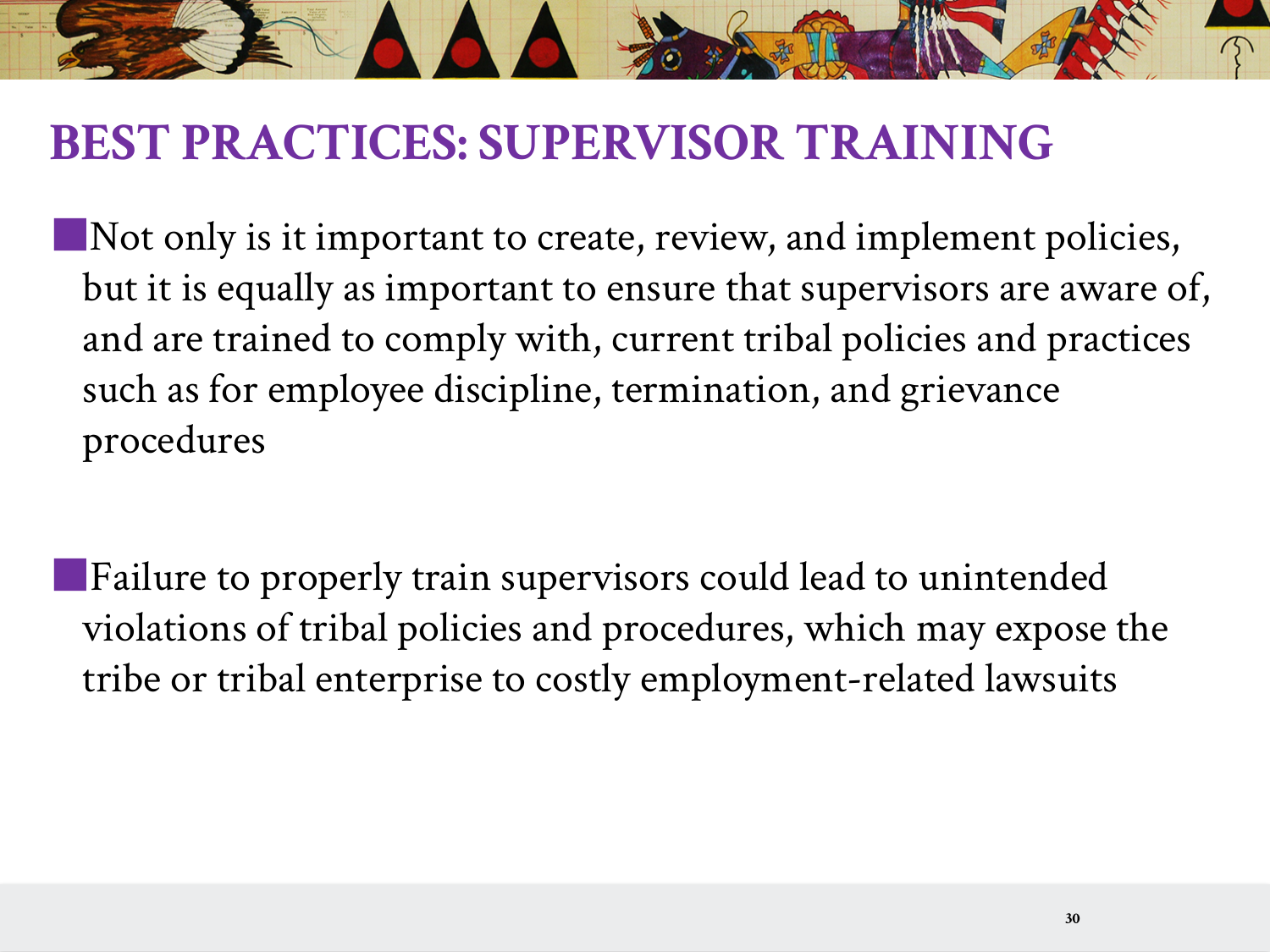

# Best Practices: Supervisor Training
Not only is it important to create, review, and implement policies, but it is equally as important to ensure that supervisors are aware of, and are trained to comply with, current tribal policies and practices such as for employee discipline, termination, and grievance procedures

Failure to properly train supervisors could lead to unintended violations of tribal policies and procedures, which may expose the tribe or tribal enterprise to costly employment-related lawsuits

30